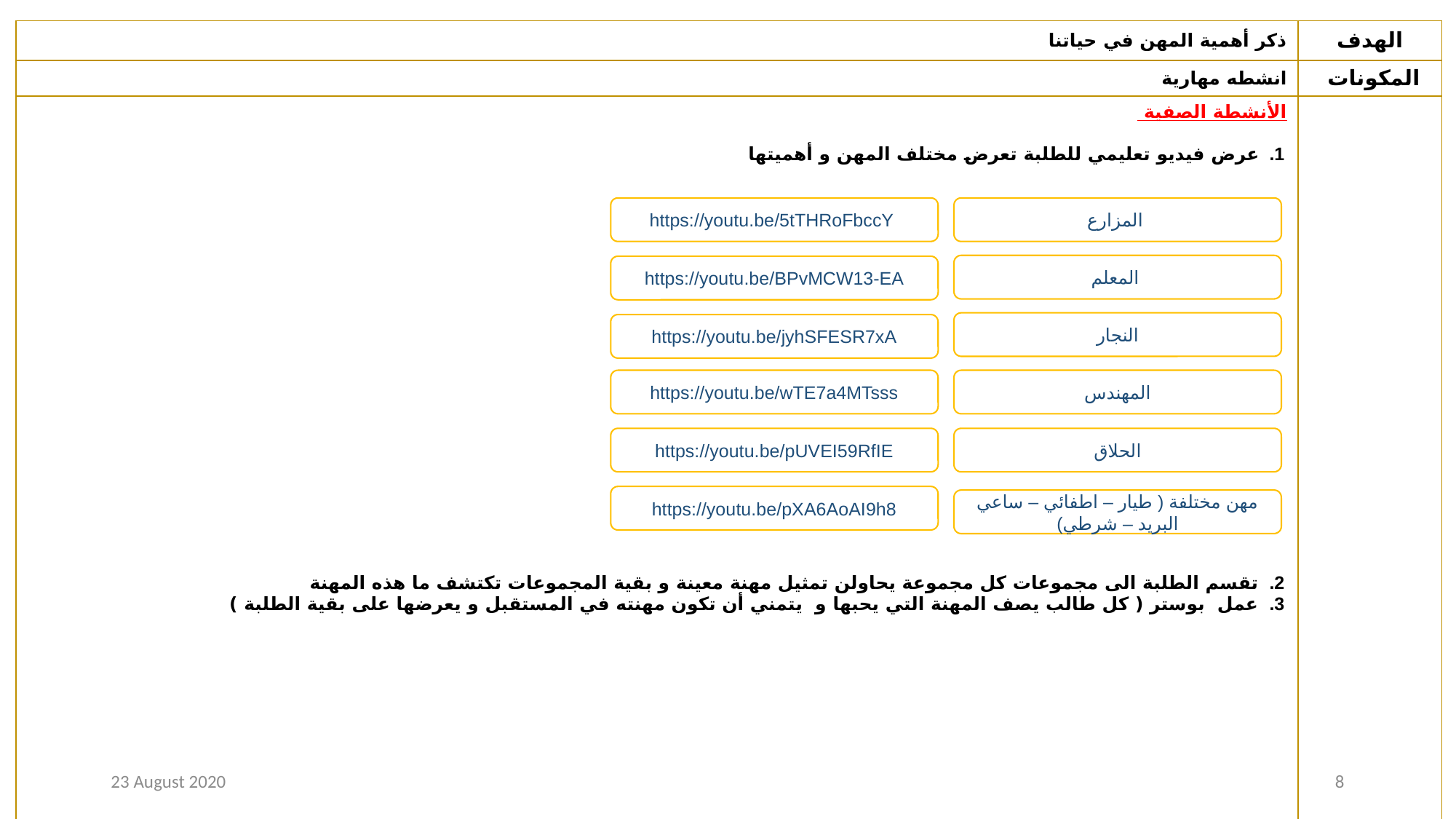

| ذكر أهمية المهن في حياتنا | الهدف |
| --- | --- |
| انشطه مهارية | المكونات |
| الأنشطة الصفية عرض فيديو تعليمي للطلبة تعرض مختلف المهن و أهميتها تقسم الطلبة الى مجموعات كل مجموعة يحاولن تمثيل مهنة معينة و بقية المجموعات تكتشف ما هذه المهنة عمل بوستر ( كل طالب يصف المهنة التي يحبها و يتمني أن تكون مهنته في المستقبل و يعرضها على بقية الطلبة ) |  |
https://youtu.be/5tTHRoFbccY
المزارع
المعلم
https://youtu.be/BPvMCW13-EA
النجار
https://youtu.be/jyhSFESR7xA
https://youtu.be/wTE7a4MTsss
المهندس
https://youtu.be/pUVEI59RfIE
الحلاق
https://youtu.be/pXA6AoAI9h8
مهن مختلفة ( طيار – اطفائي – ساعي البريد – شرطي)
23 August 2020
8